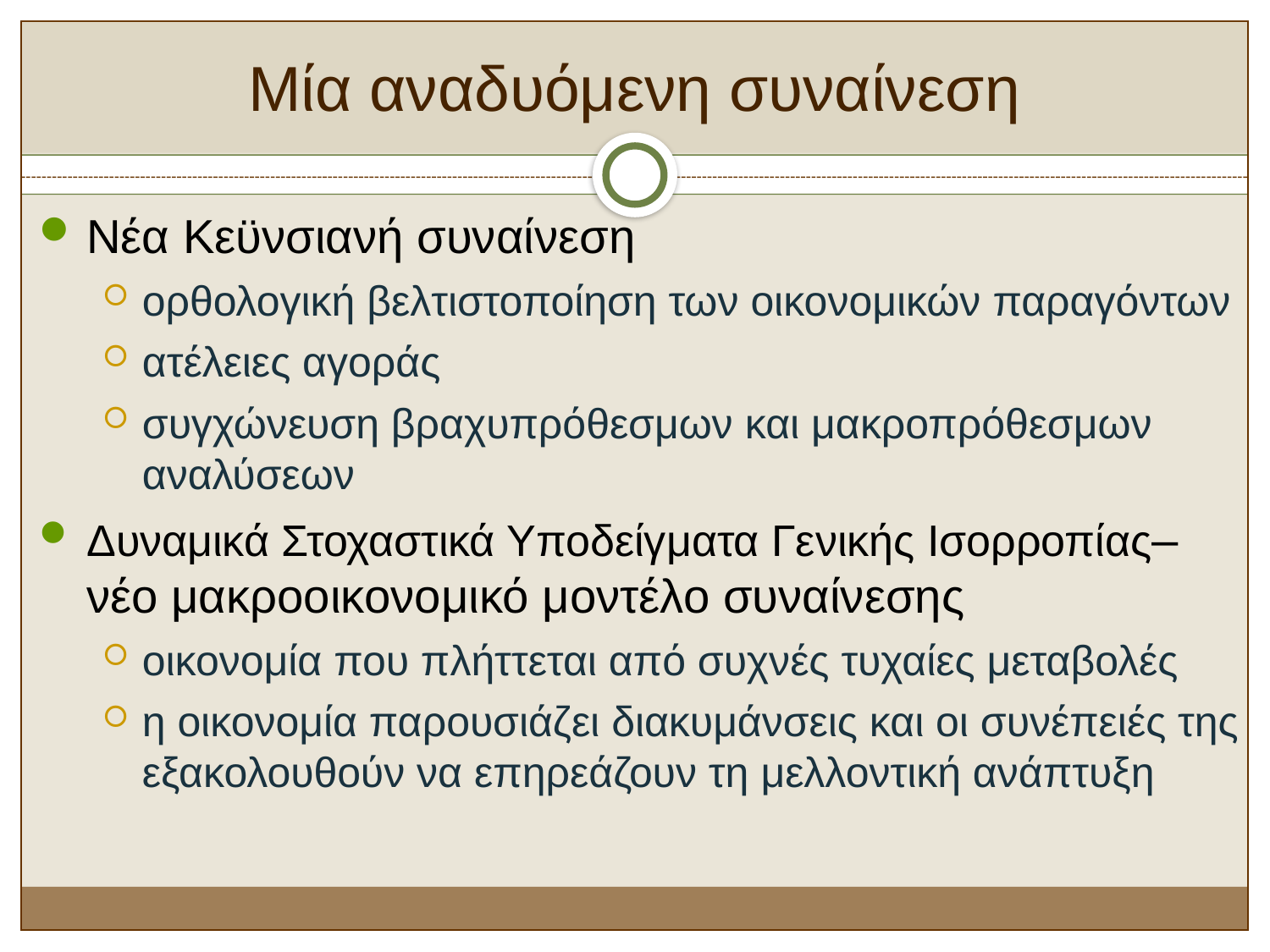

Μία αναδυόμενη συναίνεση
Νέα Κεϋνσιανή συναίνεση
ορθολογική βελτιστοποίηση των οικονομικών παραγόντων
ατέλειες αγοράς
συγχώνευση βραχυπρόθεσμων και μακροπρόθεσμων αναλύσεων
Δυναμικά Στοχαστικά Υποδείγματα Γενικής Ισορροπίας– νέο μακροοικονομικό μοντέλο συναίνεσης
οικονομία που πλήττεται από συχνές τυχαίες μεταβολές
η οικονομία παρουσιάζει διακυμάνσεις και οι συνέπειές της εξακολουθούν να επηρεάζουν τη μελλοντική ανάπτυξη